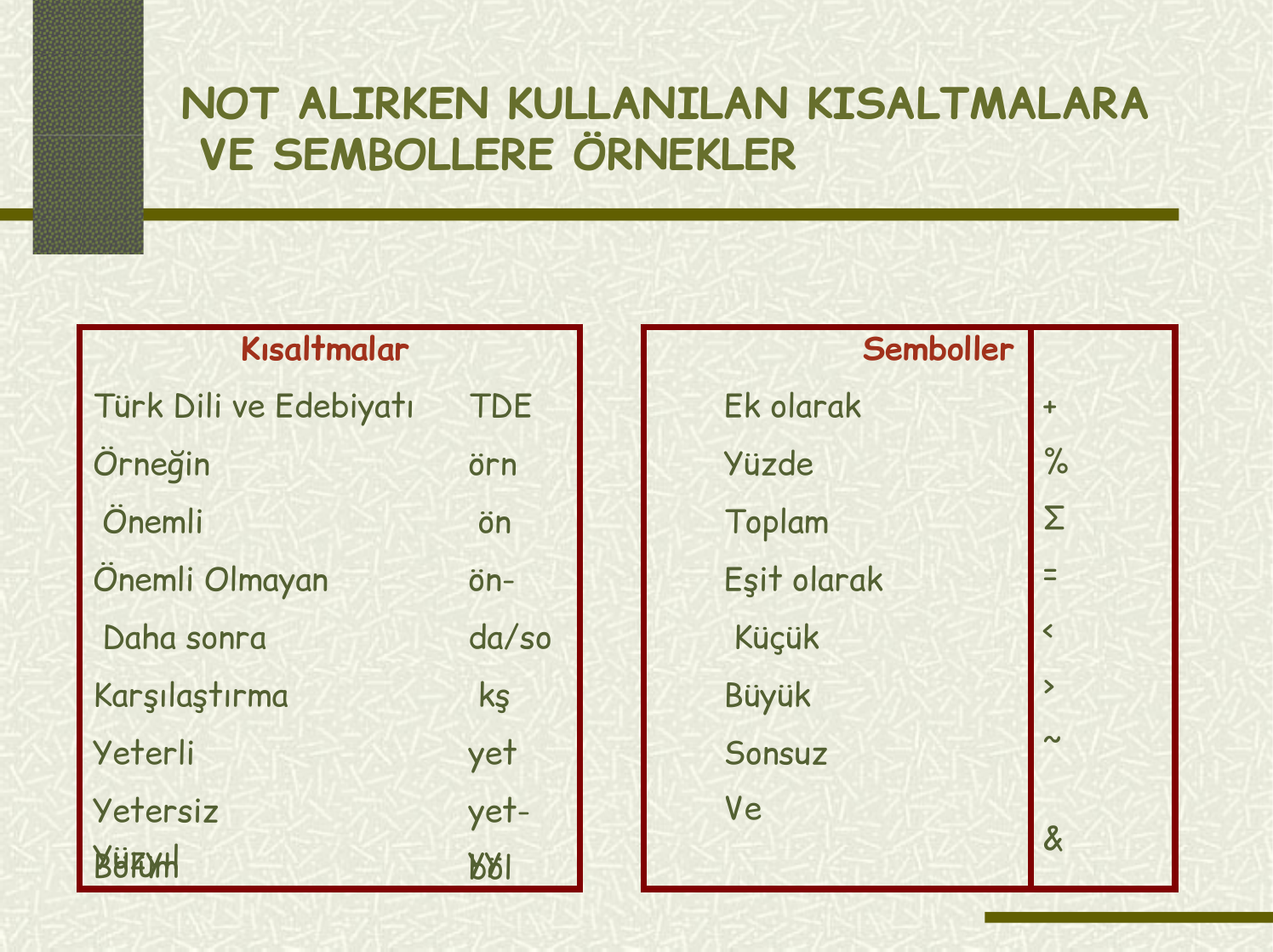

# NOT ALIRKEN KULLANILAN KISALTMALARA  VE SEMBOLLERE ÖRNEKLER
| Kısaltmalar |  |  | Semboller |  |
| --- | --- | --- | --- | --- |
| Türk Dili ve Edebiyatı Örneğin Önemli Önemli Olmayan Daha sonra Karşılaştırma Yeterli Yetersiz Bölüm | TDE örn ön ön- da/so kş yet yet- böl |  | Ek olarak Yüzde Toplam Eşit olarak Küçük Büyük Sonsuz Ve | + % Σ = < > ~ & |
| Yüzyıl | yy |  |  |  |